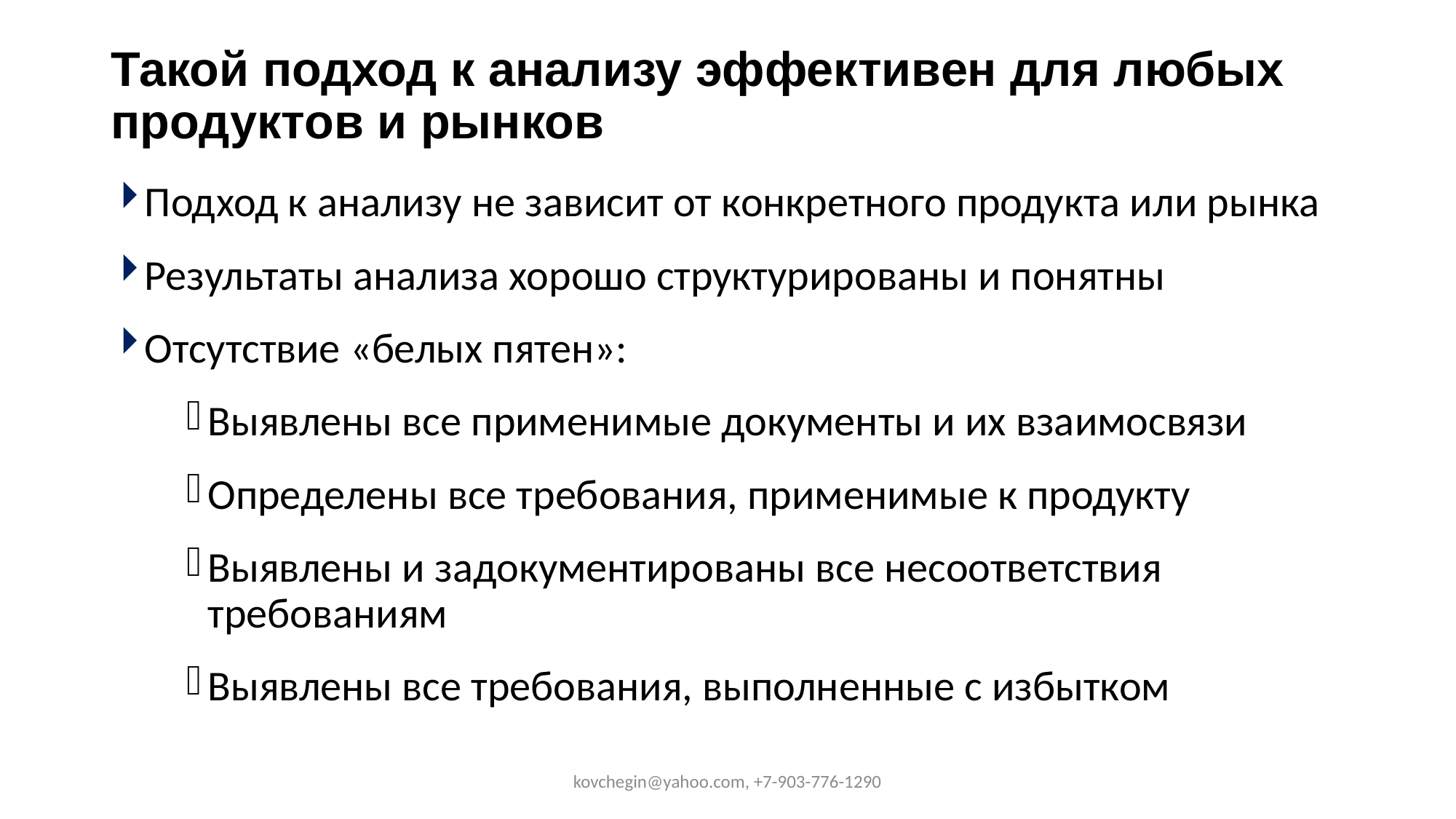

# Такой подход к анализу эффективен для любых продуктов и рынков
Подход к анализу не зависит от конкретного продукта или рынка
Результаты анализа хорошо структурированы и понятны
Отсутствие «белых пятен»:
Выявлены все применимые документы и их взаимосвязи
Определены все требования, применимые к продукту
Выявлены и задокументированы все несоответствия требованиям
Выявлены все требования, выполненные с избытком

kovchegin@yahoo.com, +7-903-776-1290